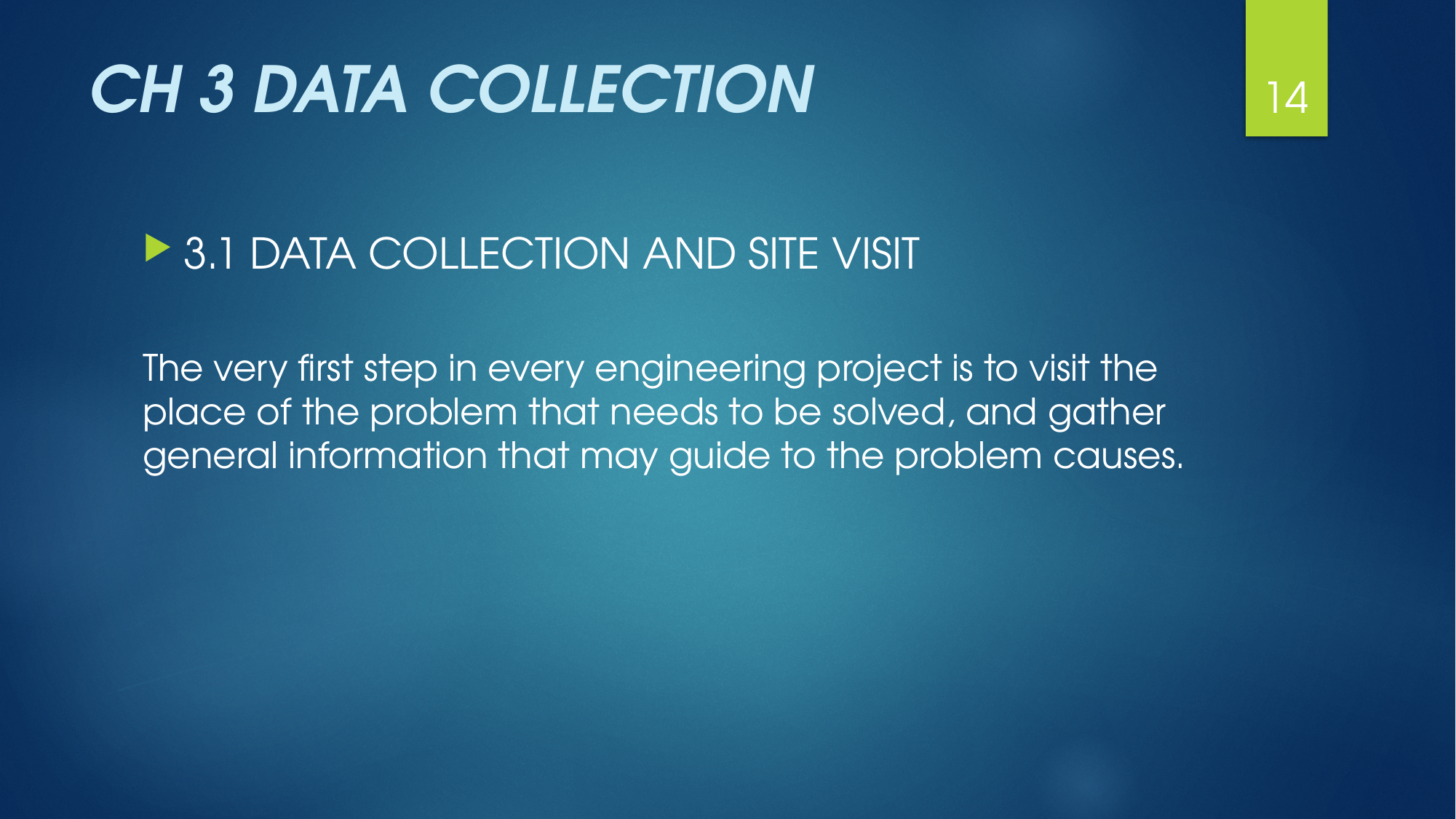

14
# CH 3 DATA COLLECTION
3.1 DATA COLLECTION AND SITE VISIT

The very first step in every engineering project is to visit the place of the problem that needs to be solved, and gather general information that may guide to the problem causes.